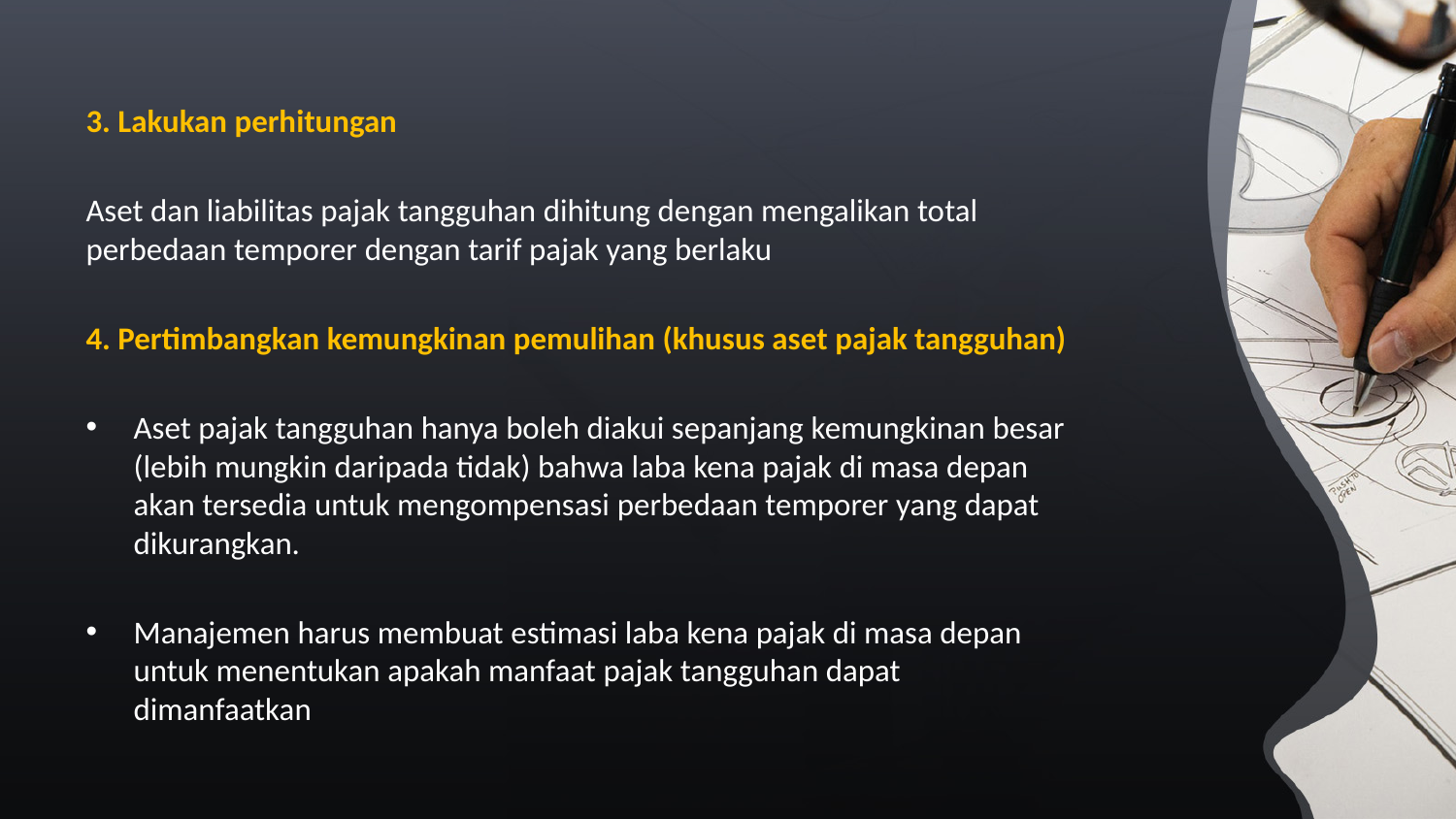

3. Lakukan perhitungan

Aset dan liabilitas pajak tangguhan dihitung dengan mengalikan total perbedaan temporer dengan tarif pajak yang berlaku

4. Pertimbangkan kemungkinan pemulihan (khusus aset pajak tangguhan)

Aset pajak tangguhan hanya boleh diakui sepanjang kemungkinan besar (lebih mungkin daripada tidak) bahwa laba kena pajak di masa depan akan tersedia untuk mengompensasi perbedaan temporer yang dapat dikurangkan.

Manajemen harus membuat estimasi laba kena pajak di masa depan untuk menentukan apakah manfaat pajak tangguhan dapat dimanfaatkan